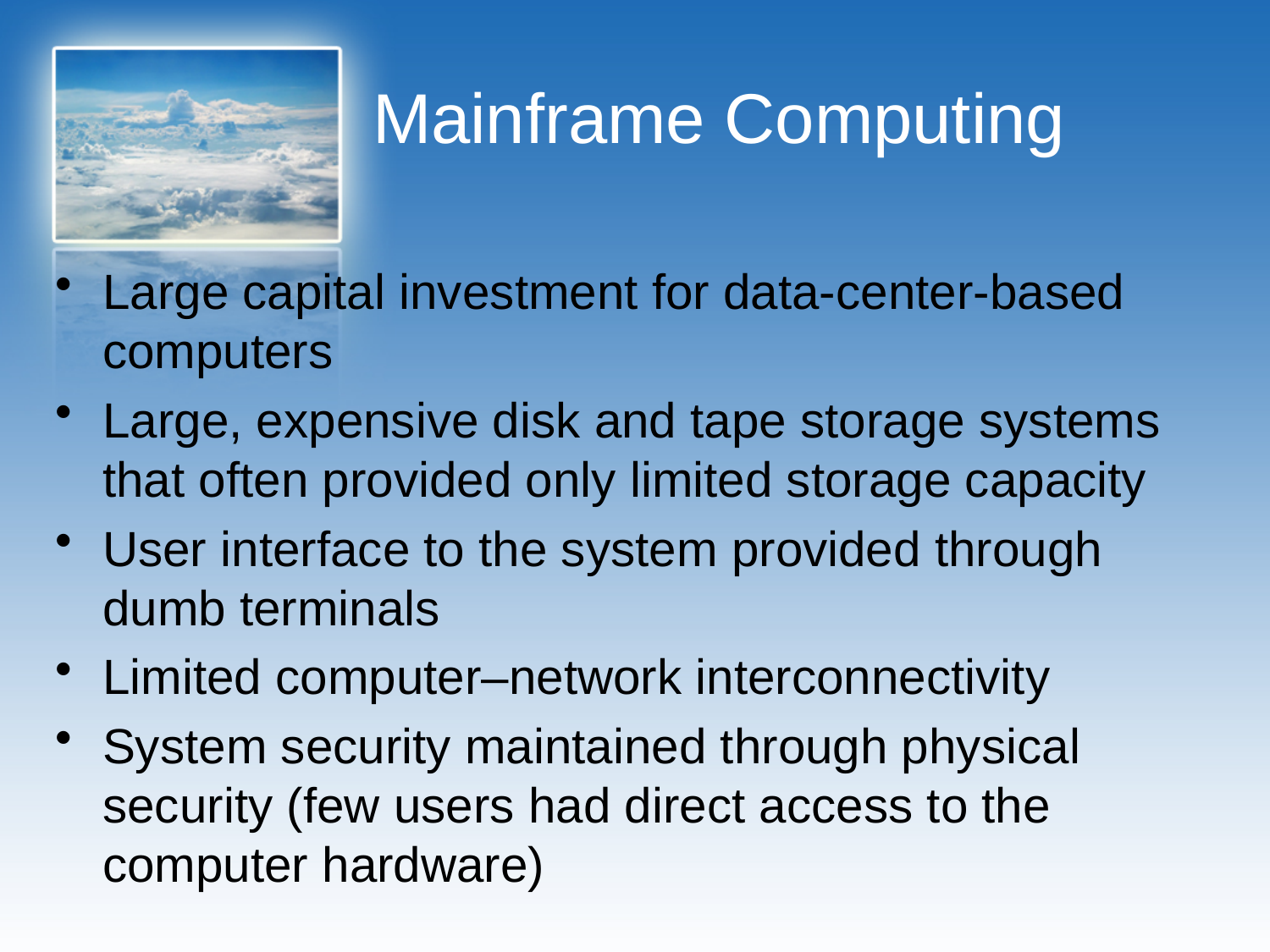

# Mainframe Computing
Large capital investment for data-center-based computers
Large, expensive disk and tape storage systems that often provided only limited storage capacity
User interface to the system provided through dumb terminals
Limited computer–network interconnectivity
System security maintained through physical security (few users had direct access to the computer hardware)